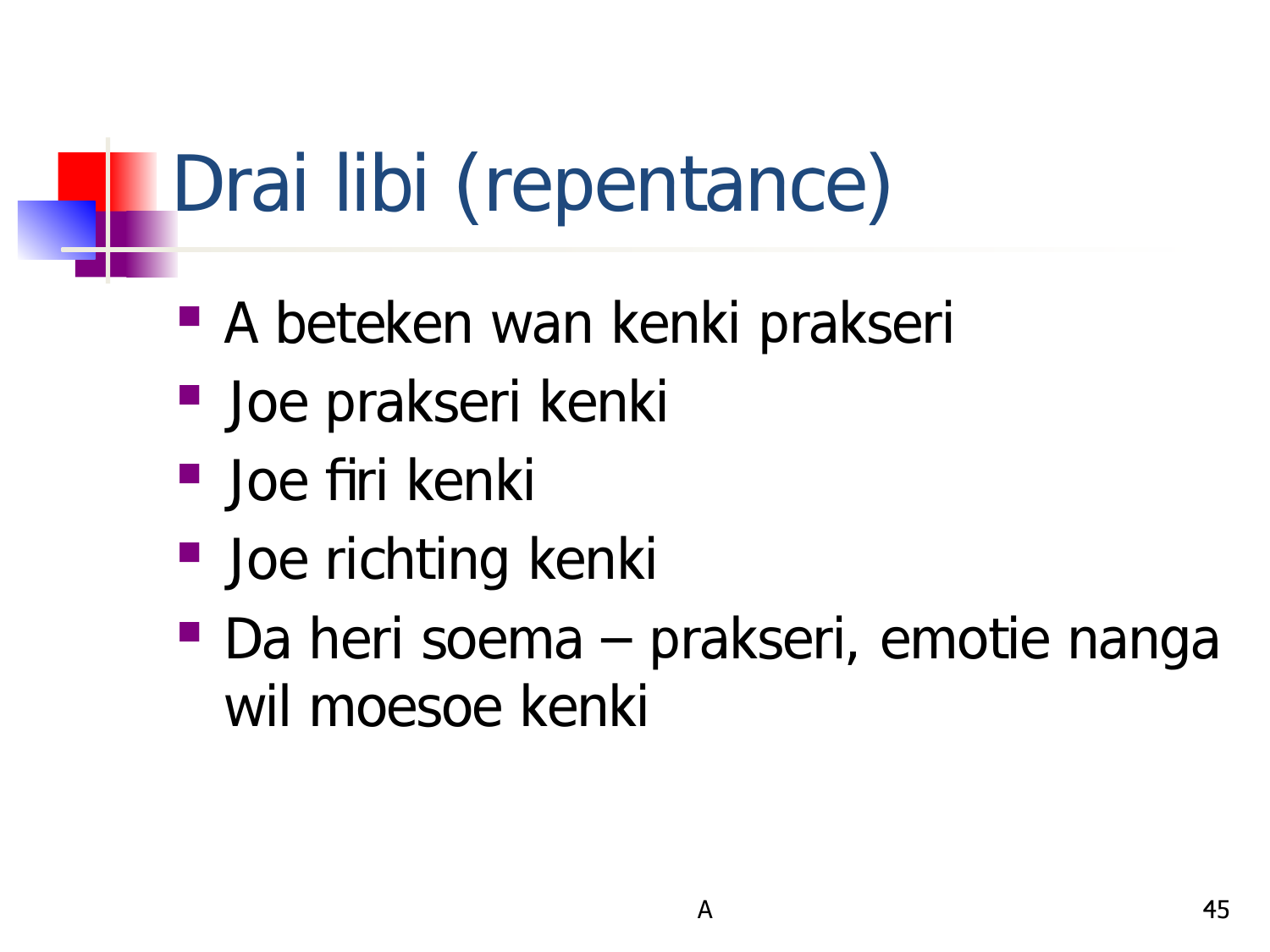

# Drai libi (repentance)
A beteken wan kenki prakseri
Joe prakseri kenki
Joe firi kenki
Joe richting kenki
Da heri soema – prakseri, emotie nanga wil moesoe kenki
A
45